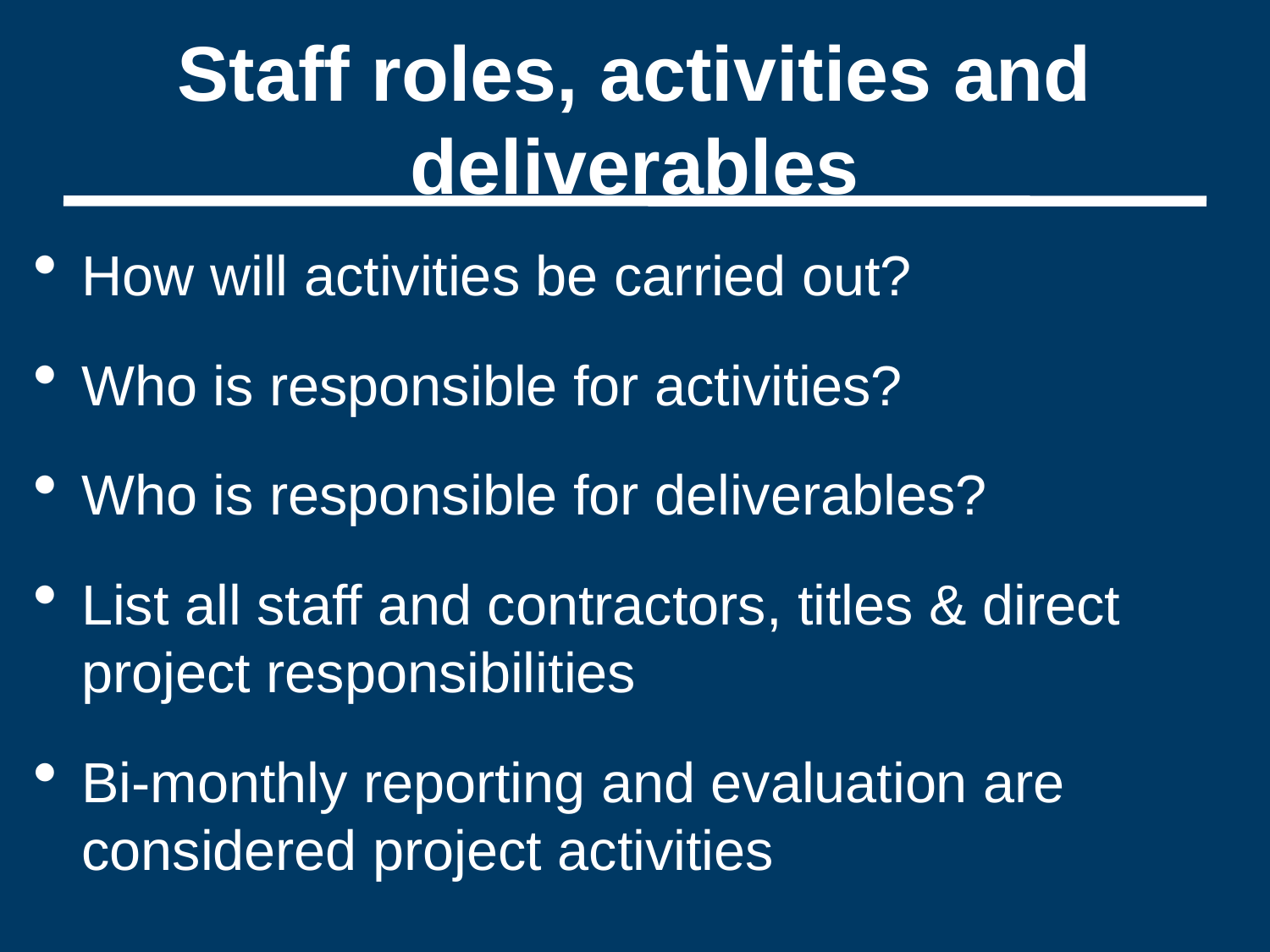

# Staff roles, activities and deliverables
How will activities be carried out?
Who is responsible for activities?
Who is responsible for deliverables?
List all staff and contractors, titles & direct project responsibilities
Bi-monthly reporting and evaluation are considered project activities